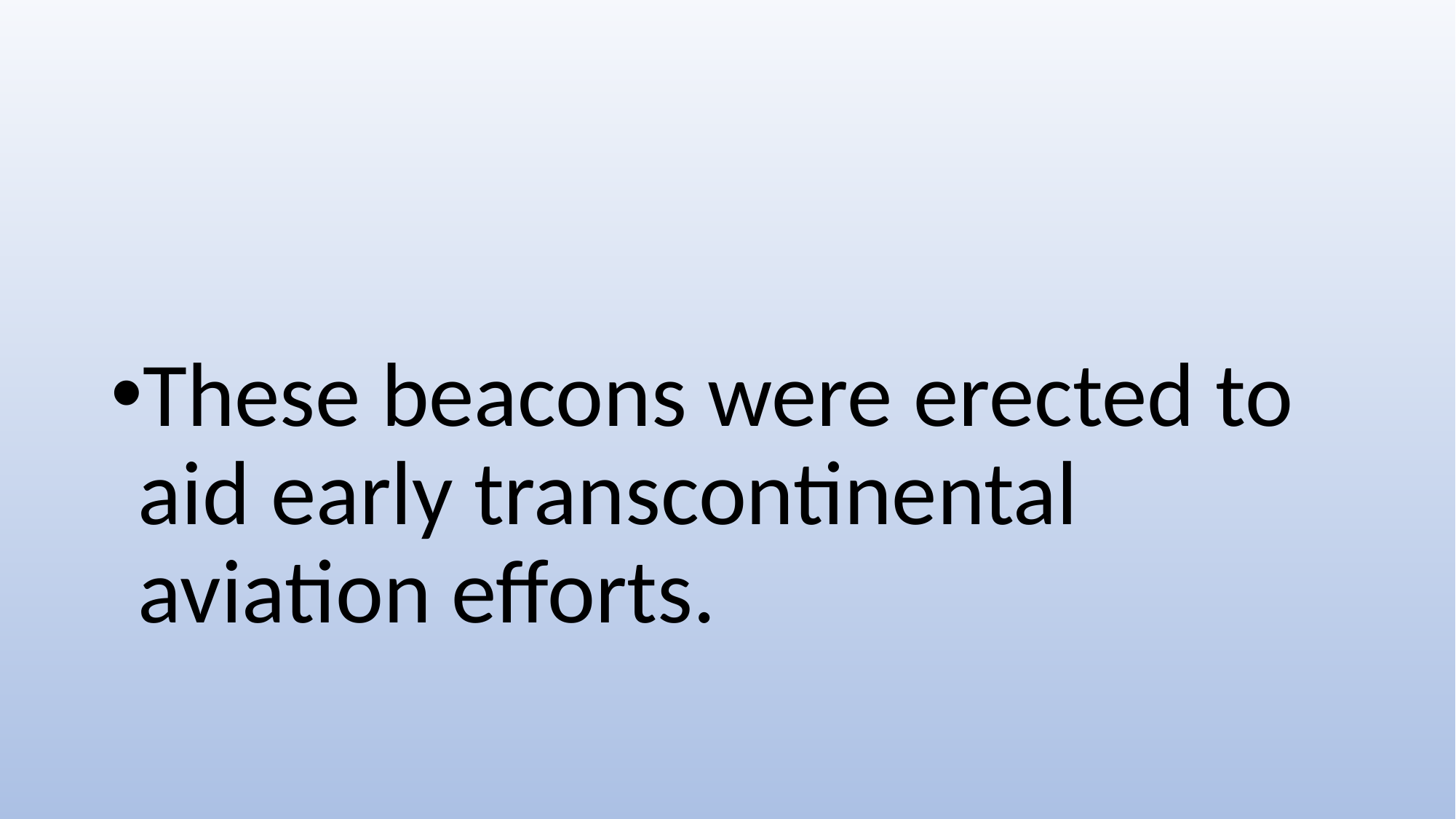

#

These beacons were erected to aid early transcontinental aviation efforts.